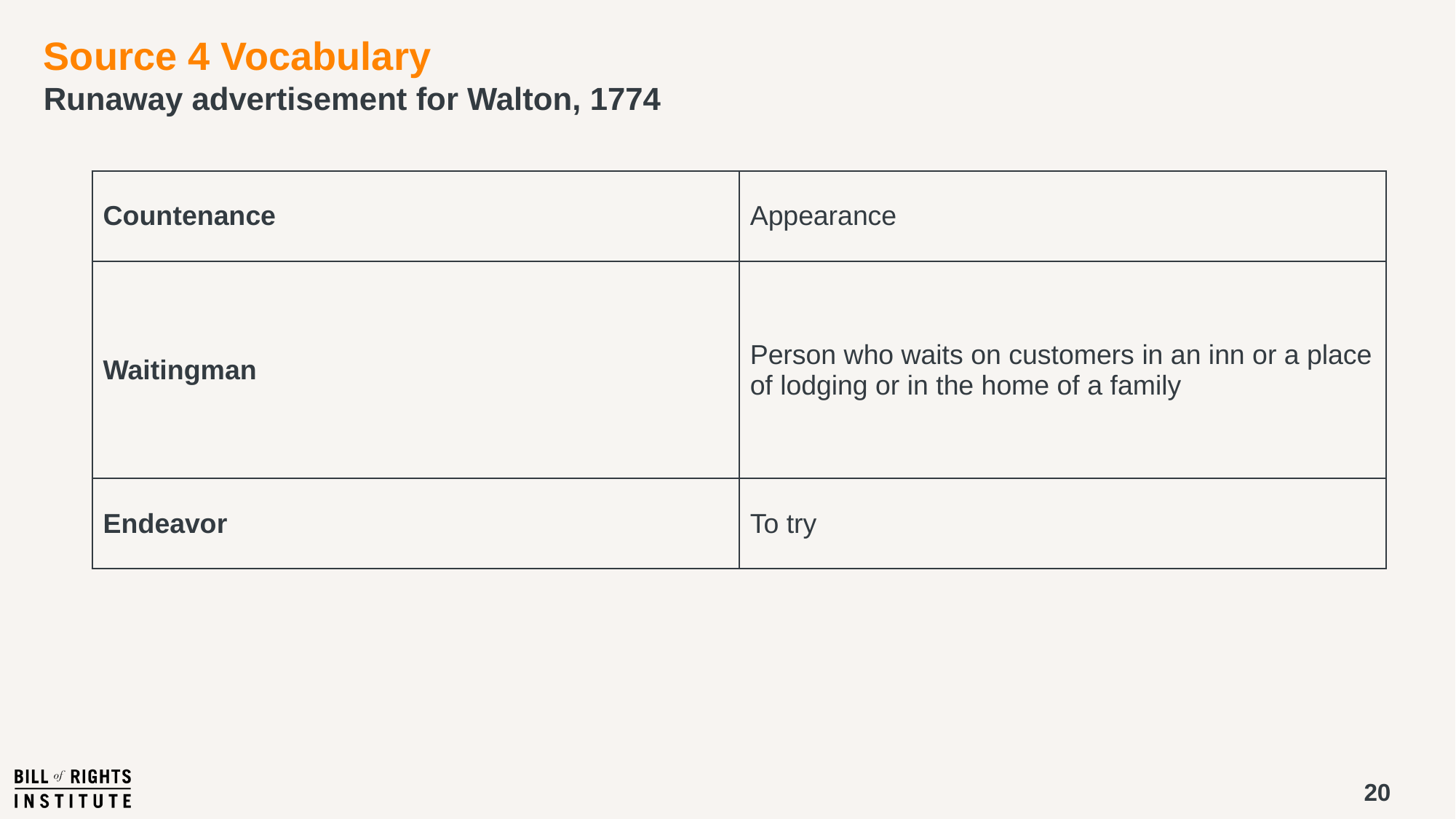

Source 4 Vocabulary ​
Runaway advertisement for Walton, 1774
| Countenance | Appearance |
| --- | --- |
| Waitingman | Person who waits on customers in an inn or a place of lodging or in the home of a family |
| Endeavor | To try |
20